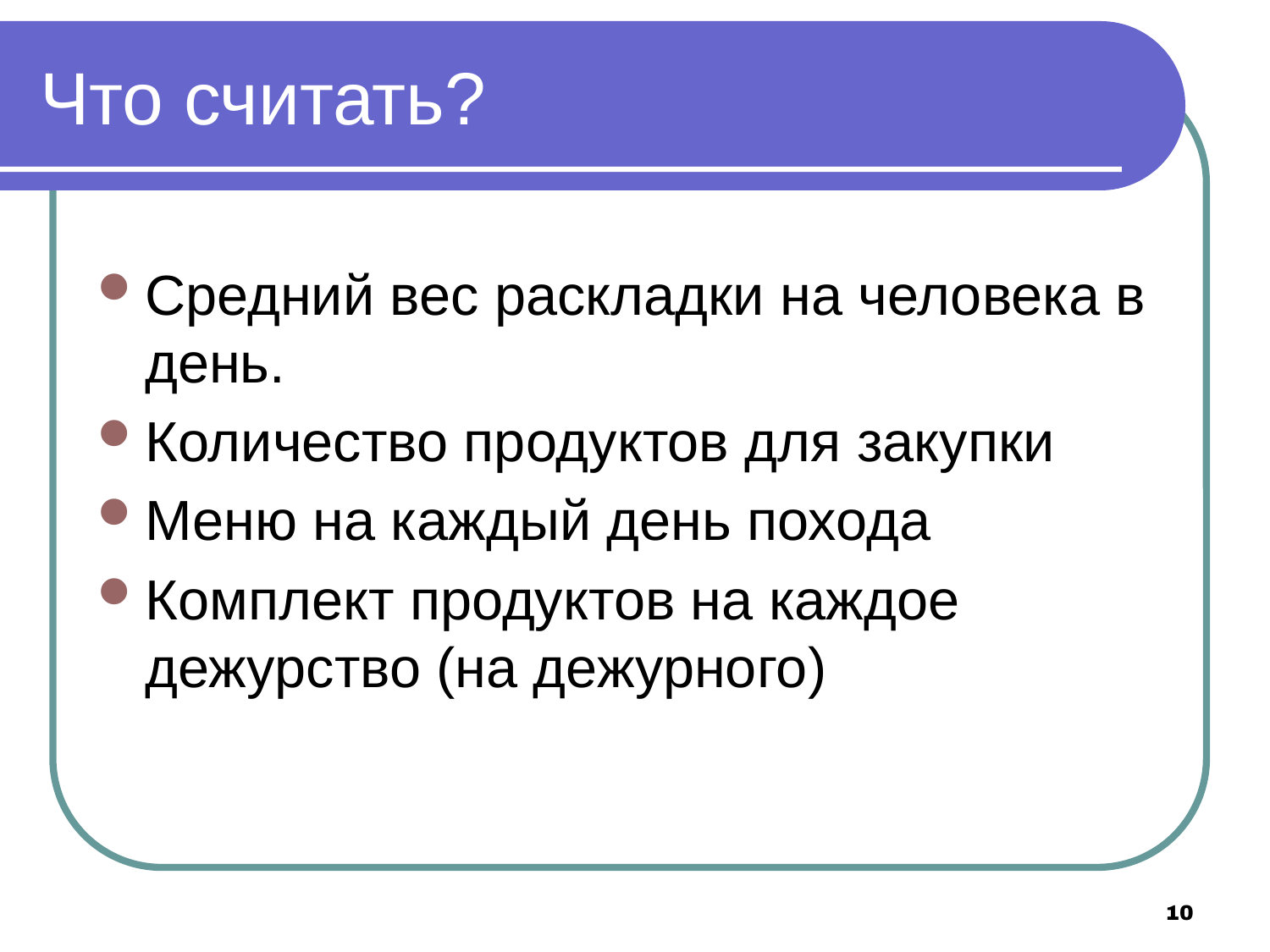

# Что считать?
Средний вес раскладки на человека в день.
Количество продуктов для закупки
Меню на каждый день похода
Комплект продуктов на каждое дежурство (на дежурного)
10